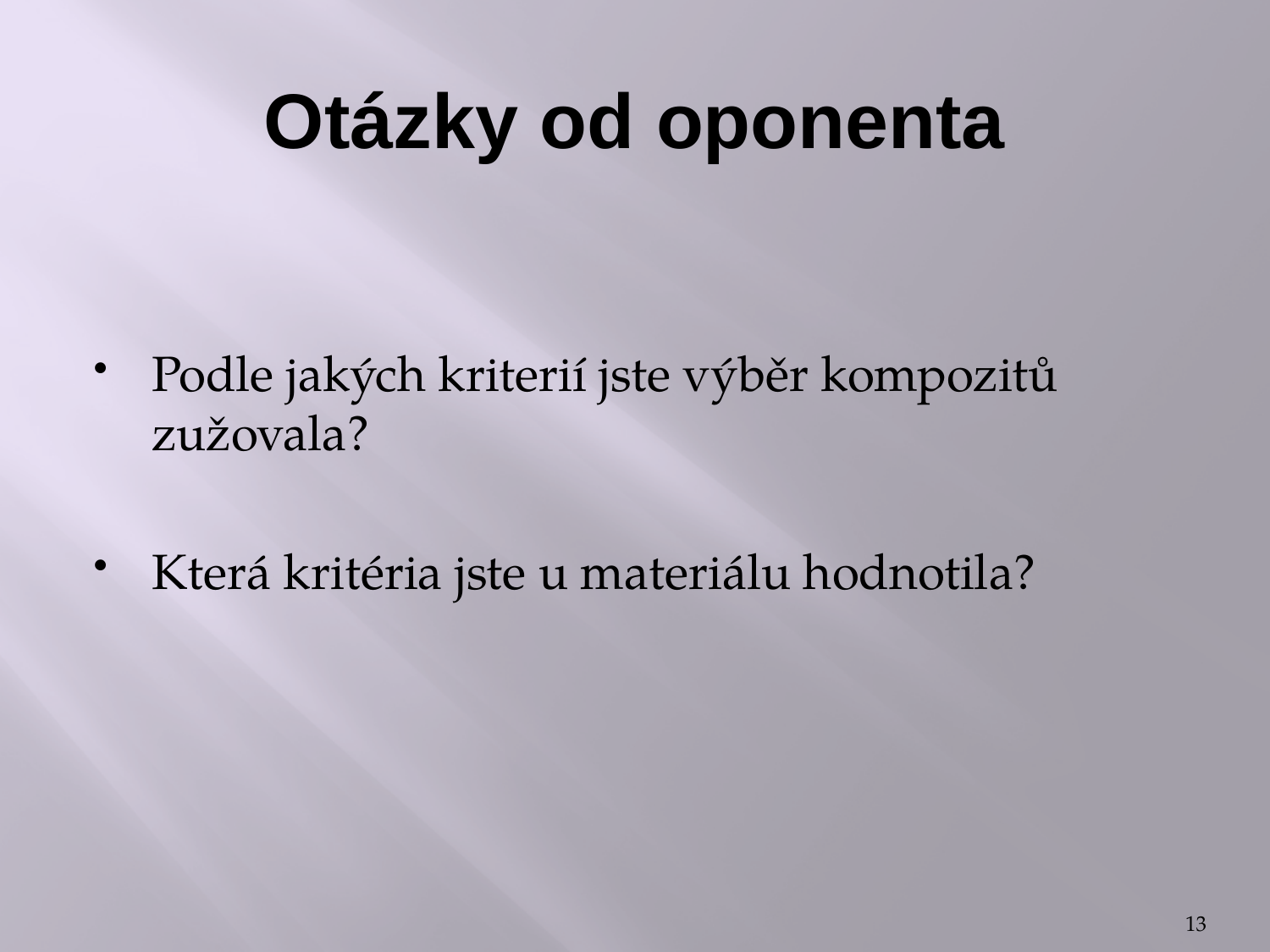

# Otázky od oponenta
Podle jakých kriterií jste výběr kompozitů zužovala?

Která kritéria jste u materiálu hodnotila?
13